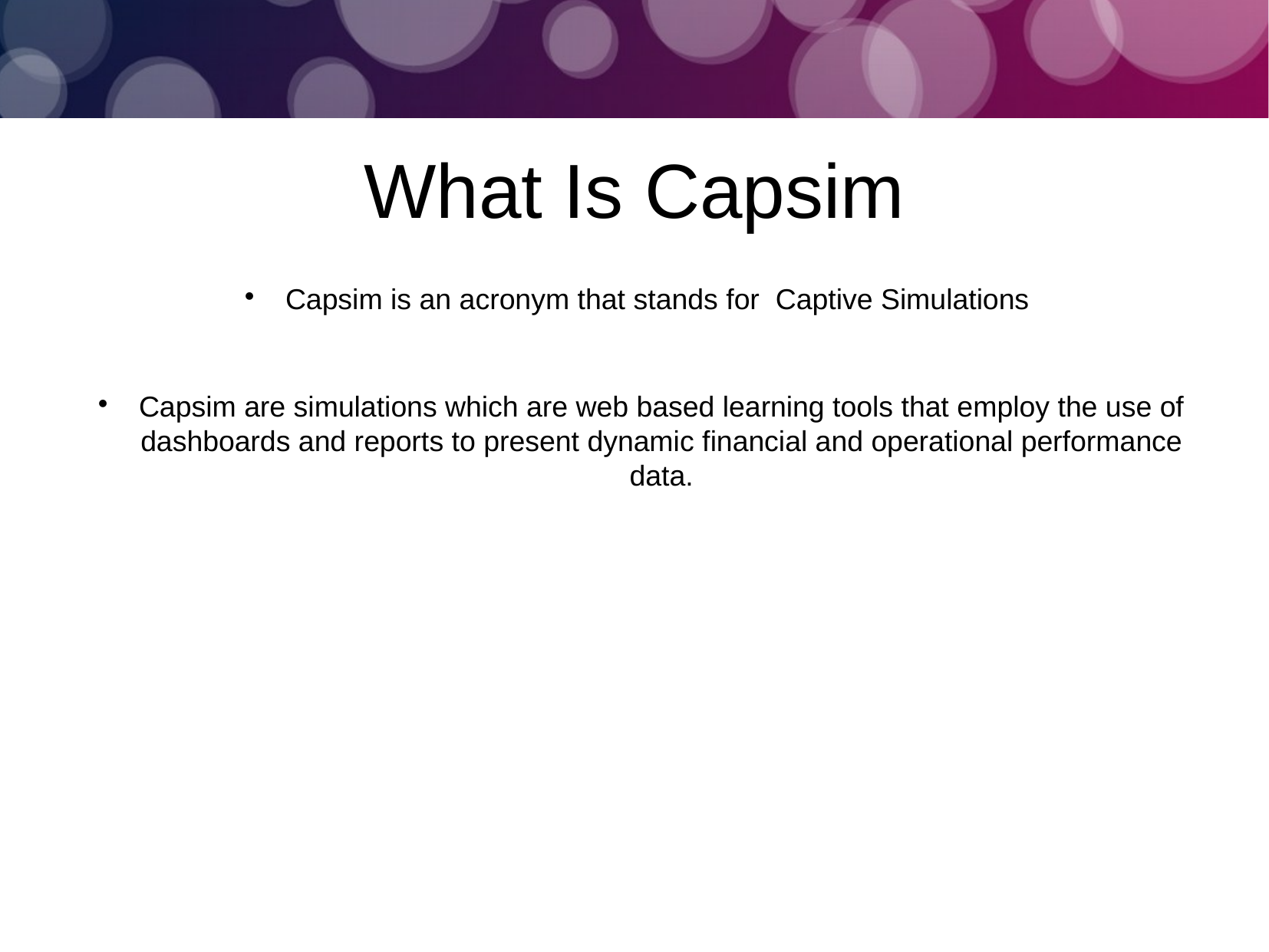

What Is Capsim
Capsim is an acronym that stands for  Captive Simulations

Capsim are simulations which are web based learning tools that employ the use of dashboards and reports to present dynamic financial and operational performance data.